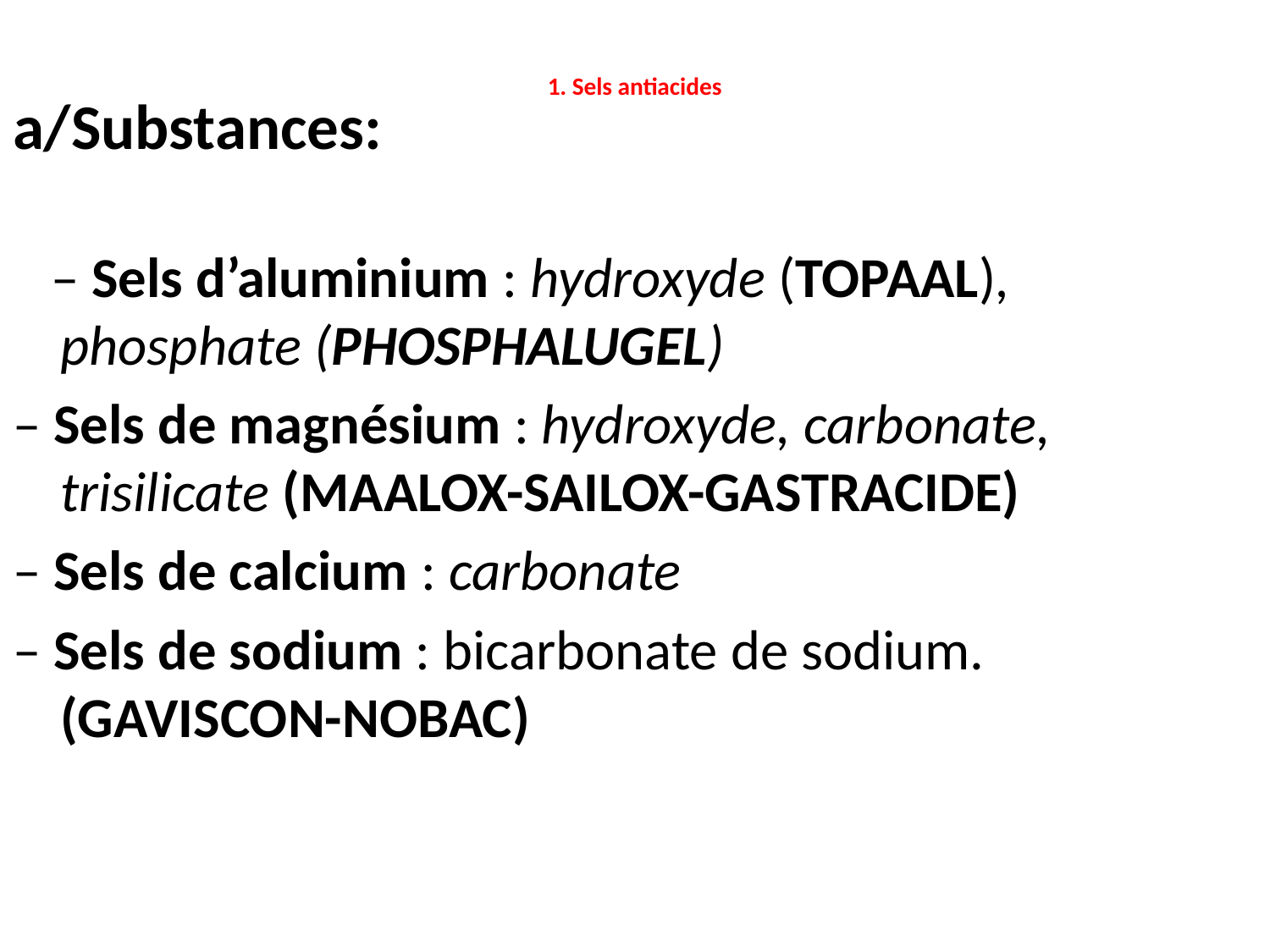

# 1. Sels antiacides
a/Substances:
   – Sels d’aluminium : hydroxyde (TOPAAL), phosphate (PHOSPHALUGEL)
– Sels de magnésium : hydroxyde, carbonate,    trisilicate (MAALOX-SAILOX-GASTRACIDE)
– Sels de calcium : carbonate
– Sels de sodium : bicarbonate de sodium.
(GAVISCON-NOBAC)